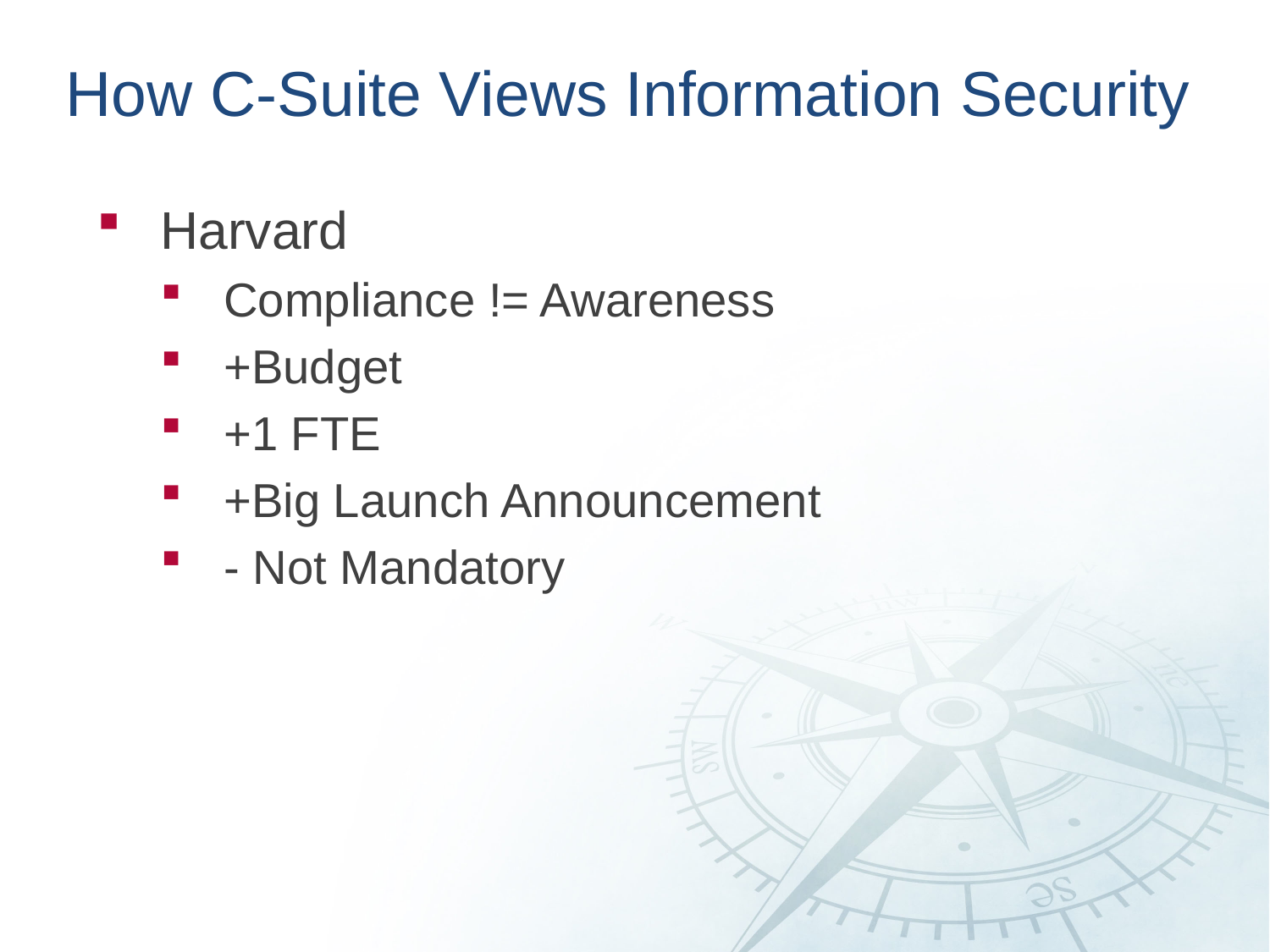

# How C-Suite Views Information Security
Harvard
Compliance != Awareness
+Budget
+1 FTE
+Big Launch Announcement
- Not Mandatory